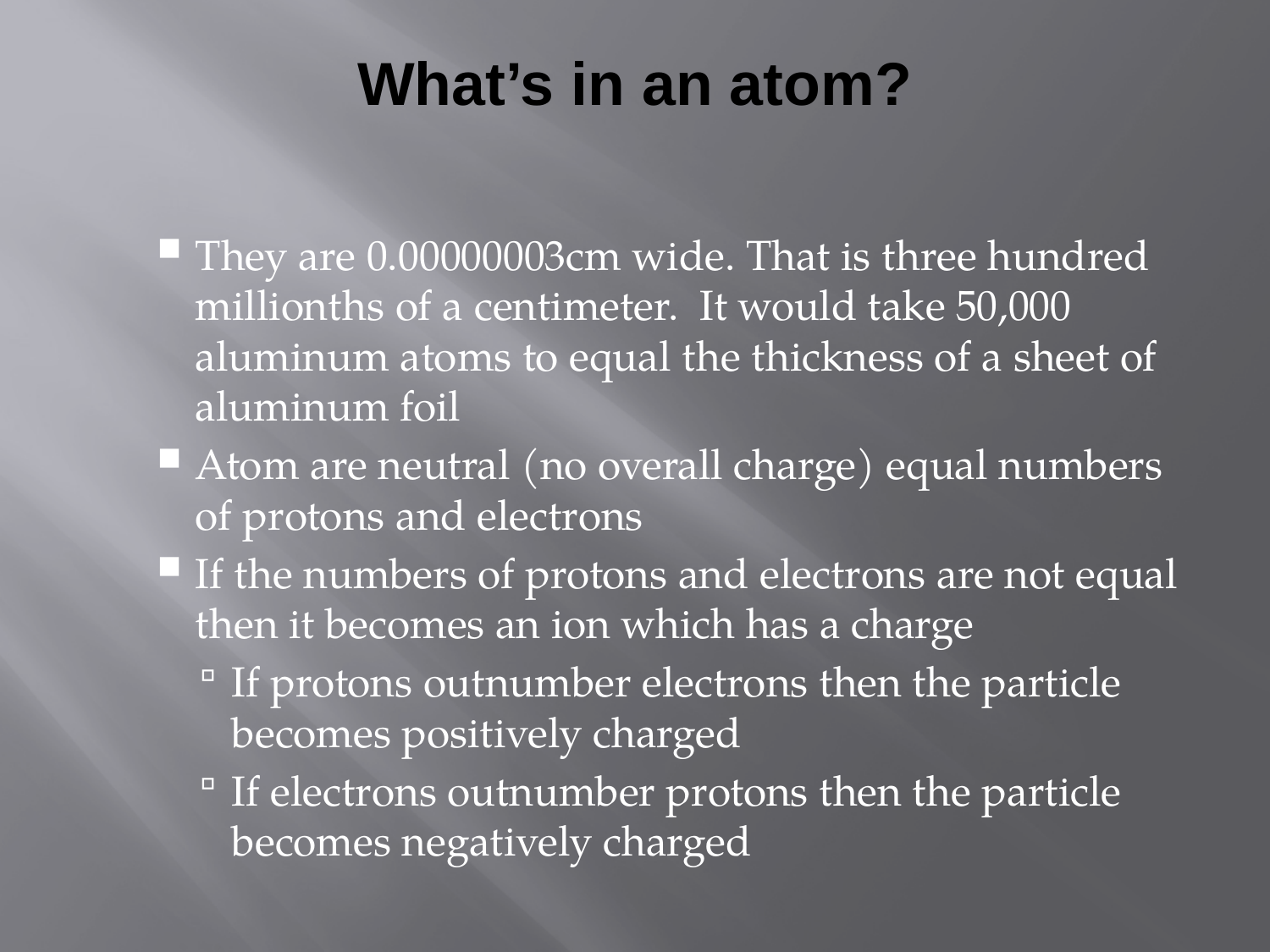

# What’s in an atom?
They are 0.00000003cm wide. That is three hundred millionths of a centimeter.  It would take 50,000 aluminum atoms to equal the thickness of a sheet of aluminum foil
Atom are neutral (no overall charge) equal numbers of protons and electrons
If the numbers of protons and electrons are not equal then it becomes an ion which has a charge
If protons outnumber electrons then the particle becomes positively charged
If electrons outnumber protons then the particle becomes negatively charged